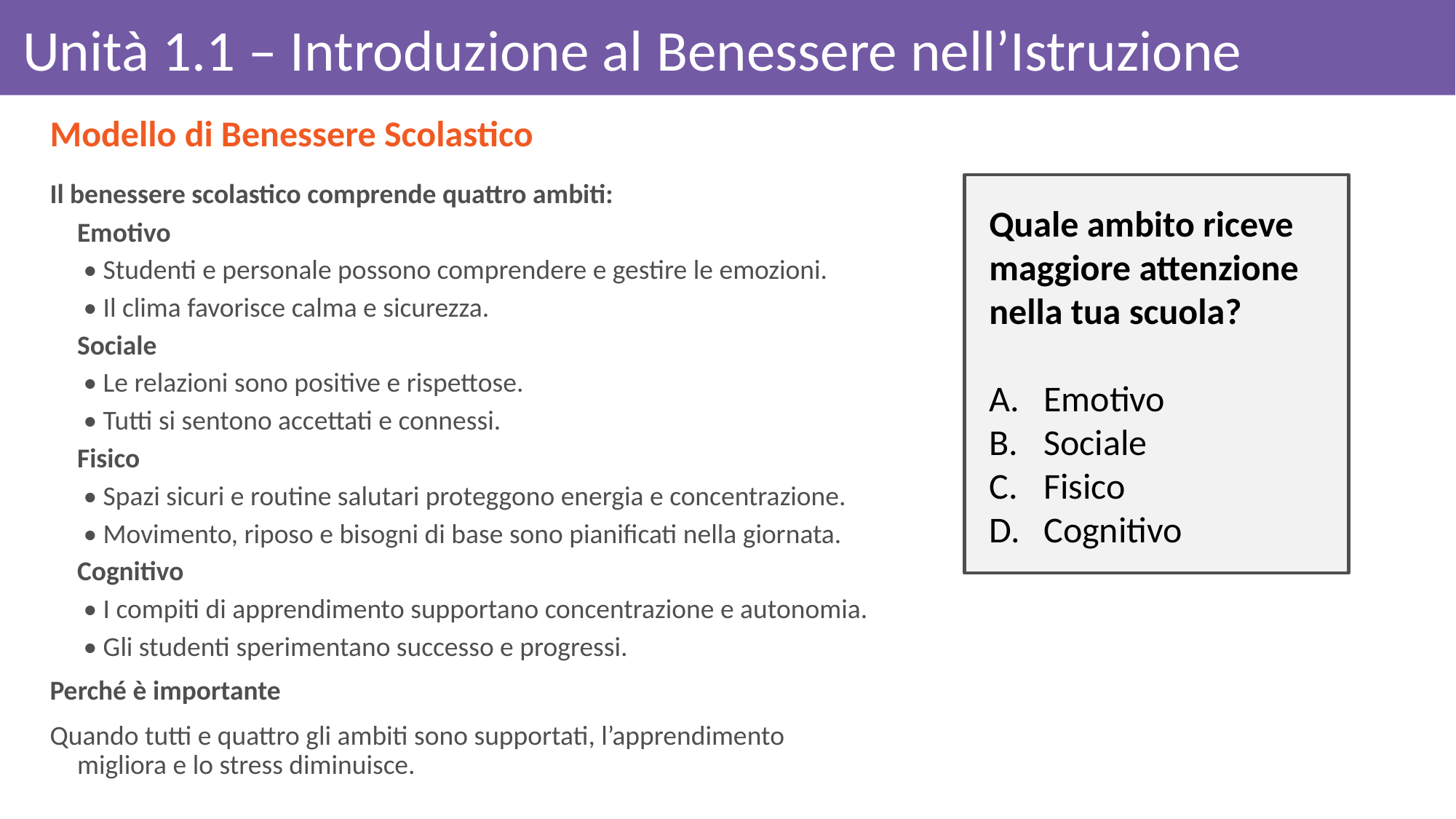

# Unità 1.1 – Introduzione al Benessere nell’Istruzione
Modello di Benessere Scolastico
Il benessere scolastico comprende quattro ambiti:
Emotivo
 • Studenti e personale possono comprendere e gestire le emozioni.
 • Il clima favorisce calma e sicurezza.
Sociale
 • Le relazioni sono positive e rispettose.
 • Tutti si sentono accettati e connessi.
Fisico
 • Spazi sicuri e routine salutari proteggono energia e concentrazione.
 • Movimento, riposo e bisogni di base sono pianificati nella giornata.
Cognitivo
 • I compiti di apprendimento supportano concentrazione e autonomia.
 • Gli studenti sperimentano successo e progressi.
Perché è importante
Quando tutti e quattro gli ambiti sono supportati, l’apprendimento migliora e lo stress diminuisce.

Quale ambito riceve maggiore attenzione nella tua scuola?

Emotivo
Sociale
Fisico
Cognitivo